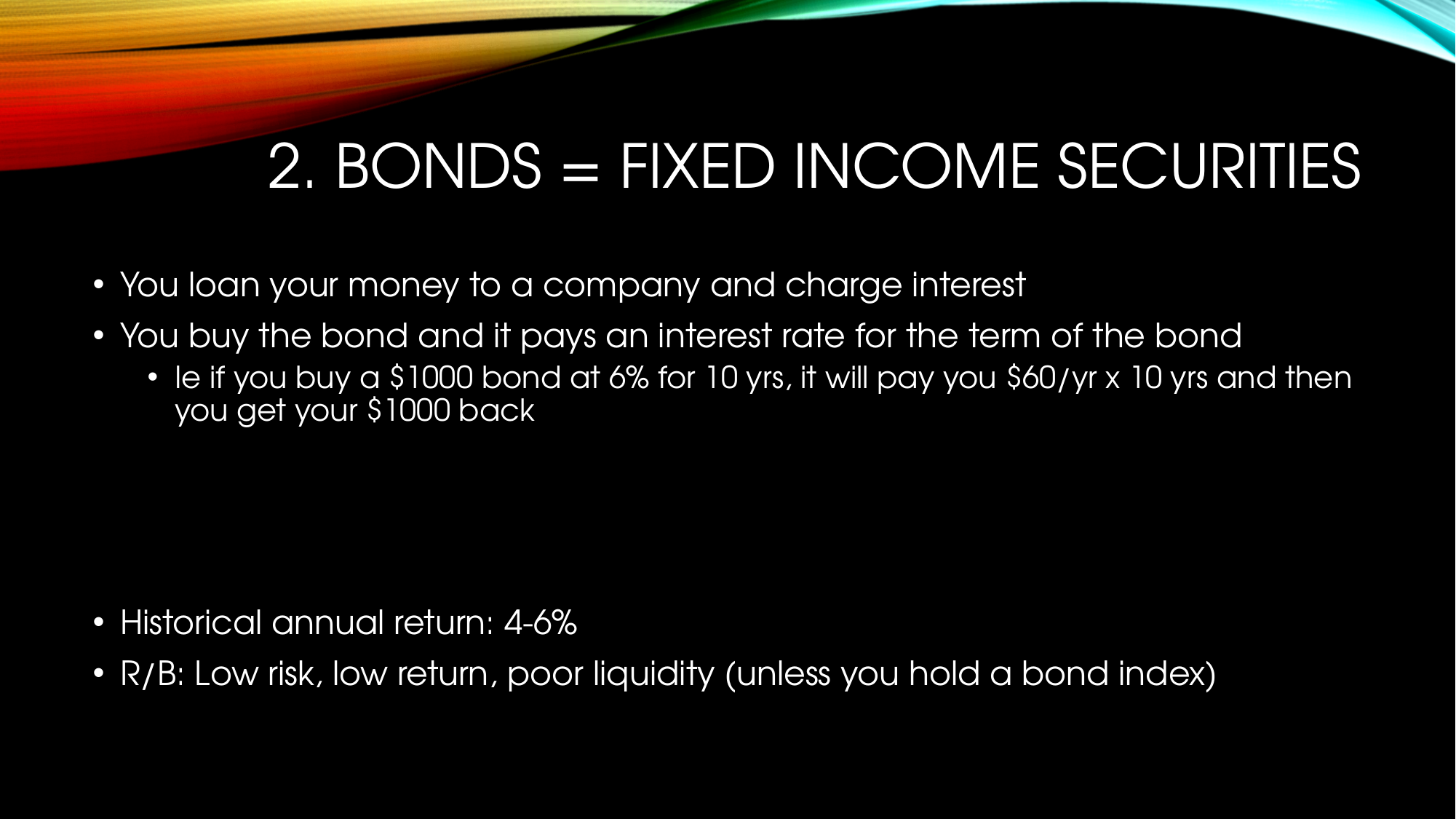

# 2. Bonds = fixed income securities
You loan your money to a company and charge interest
You buy the bond and it pays an interest rate for the term of the bond
Ie if you buy a $1000 bond at 6% for 10 yrs, it will pay you $60/yr x 10 yrs and then you get your $1000 back

Historical annual return: 4-6%
R/B: Low risk, low return, poor liquidity (unless you hold a bond index)